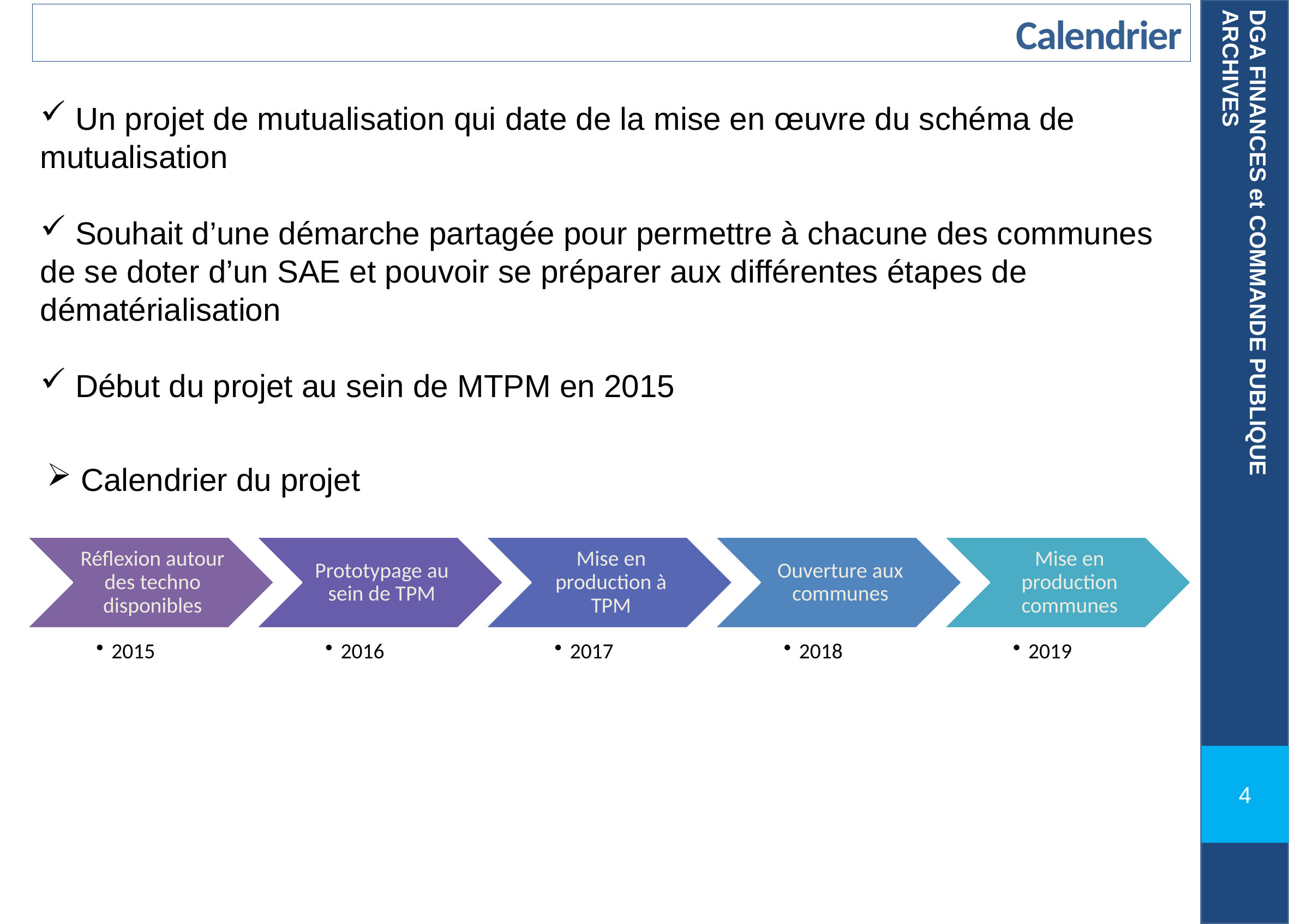

Calendrier
 Un projet de mutualisation qui date de la mise en œuvre du schéma de mutualisation

 Souhait d’une démarche partagée pour permettre à chacune des communes de se doter d’un SAE et pouvoir se préparer aux différentes étapes de dématérialisation

 Début du projet au sein de MTPM en 2015
 Calendrier du projet
Réflexion autour des techno disponibles
2015
Prototypage au sein de TPM
2016
Mise en production à TPM
2017
Ouverture aux communes
2018
Mise en production communes
2019